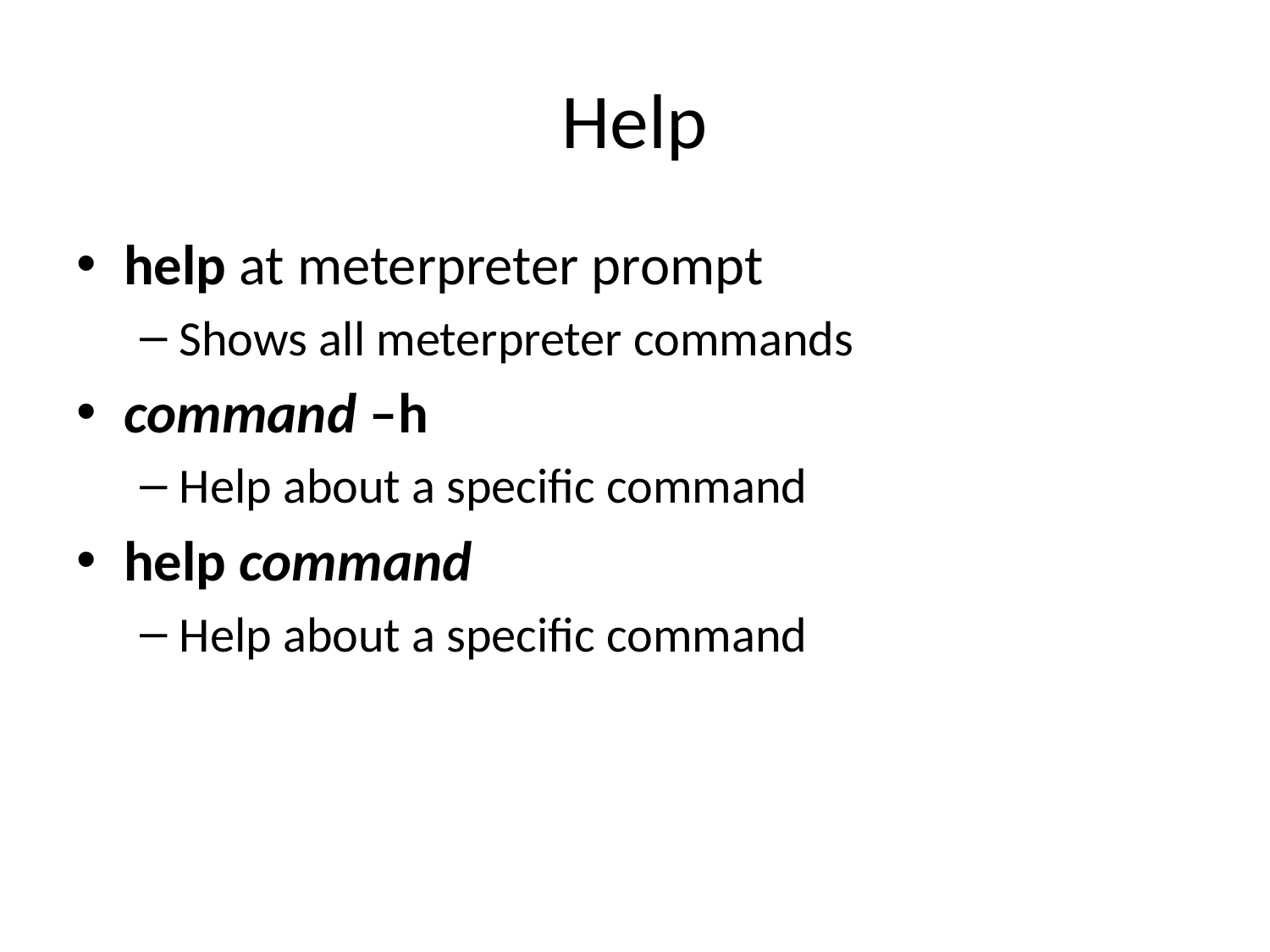

# Help
help at meterpreter prompt
Shows all meterpreter commands
command –h
Help about a specific command
help command
Help about a specific command